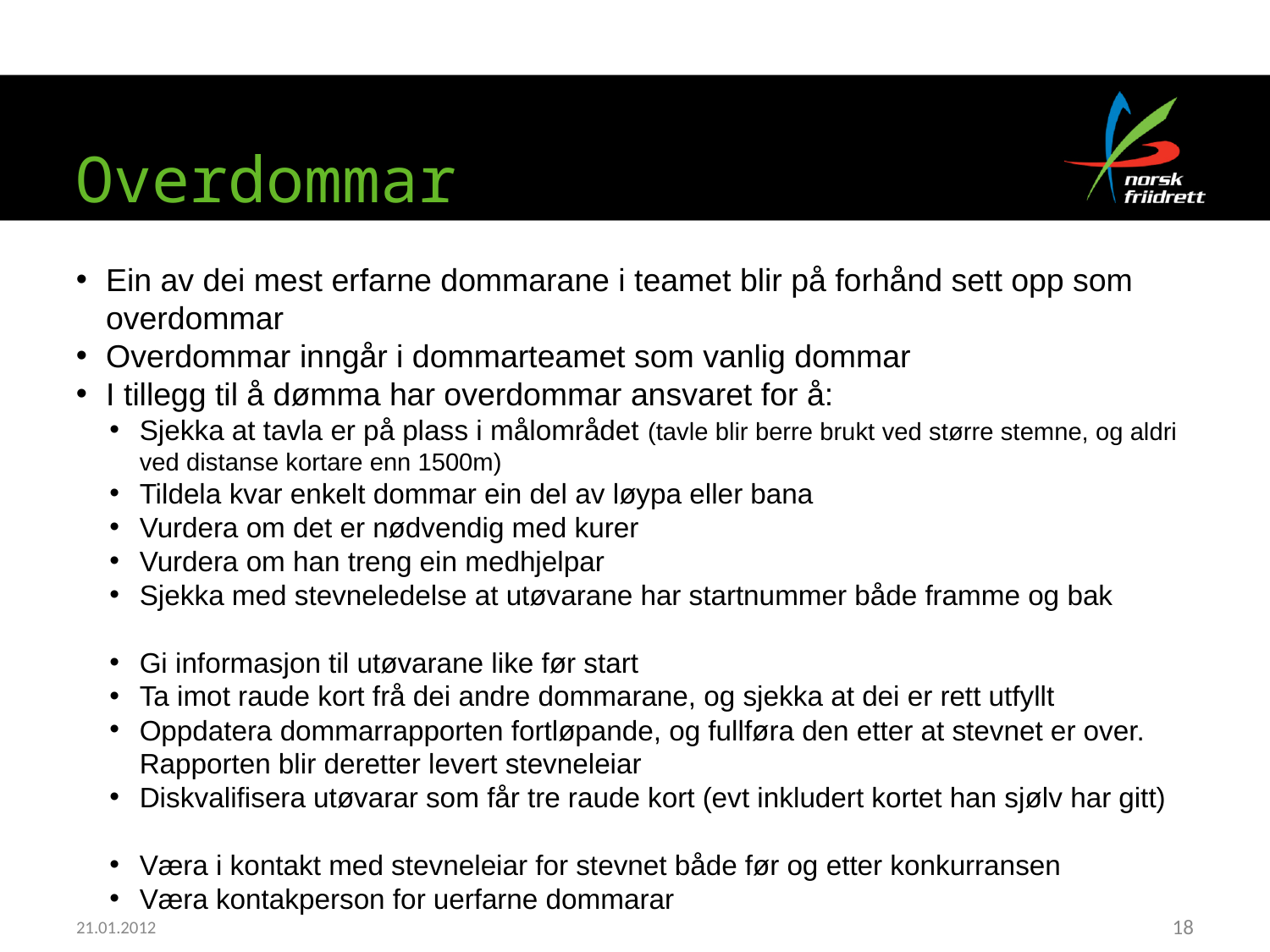

Overdommar

Ein av dei mest erfarne dommarane i teamet blir på forhånd sett opp som overdommar
Overdommar inngår i dommarteamet som vanlig dommar
I tillegg til å dømma har overdommar ansvaret for å:
Sjekka at tavla er på plass i målområdet (tavle blir berre brukt ved større stemne, og aldri ved distanse kortare enn 1500m)
Tildela kvar enkelt dommar ein del av løypa eller bana
Vurdera om det er nødvendig med kurer
Vurdera om han treng ein medhjelpar
Sjekka med stevneledelse at utøvarane har startnummer både framme og bak

Gi informasjon til utøvarane like før start
Ta imot raude kort frå dei andre dommarane, og sjekka at dei er rett utfyllt
Oppdatera dommarrapporten fortløpande, og fullføra den etter at stevnet er over. Rapporten blir deretter levert stevneleiar
Diskvalifisera utøvarar som får tre raude kort (evt inkludert kortet han sjølv har gitt)

Væra i kontakt med stevneleiar for stevnet både før og etter konkurransen
Væra kontakperson for uerfarne dommarar

21.01.2012
18